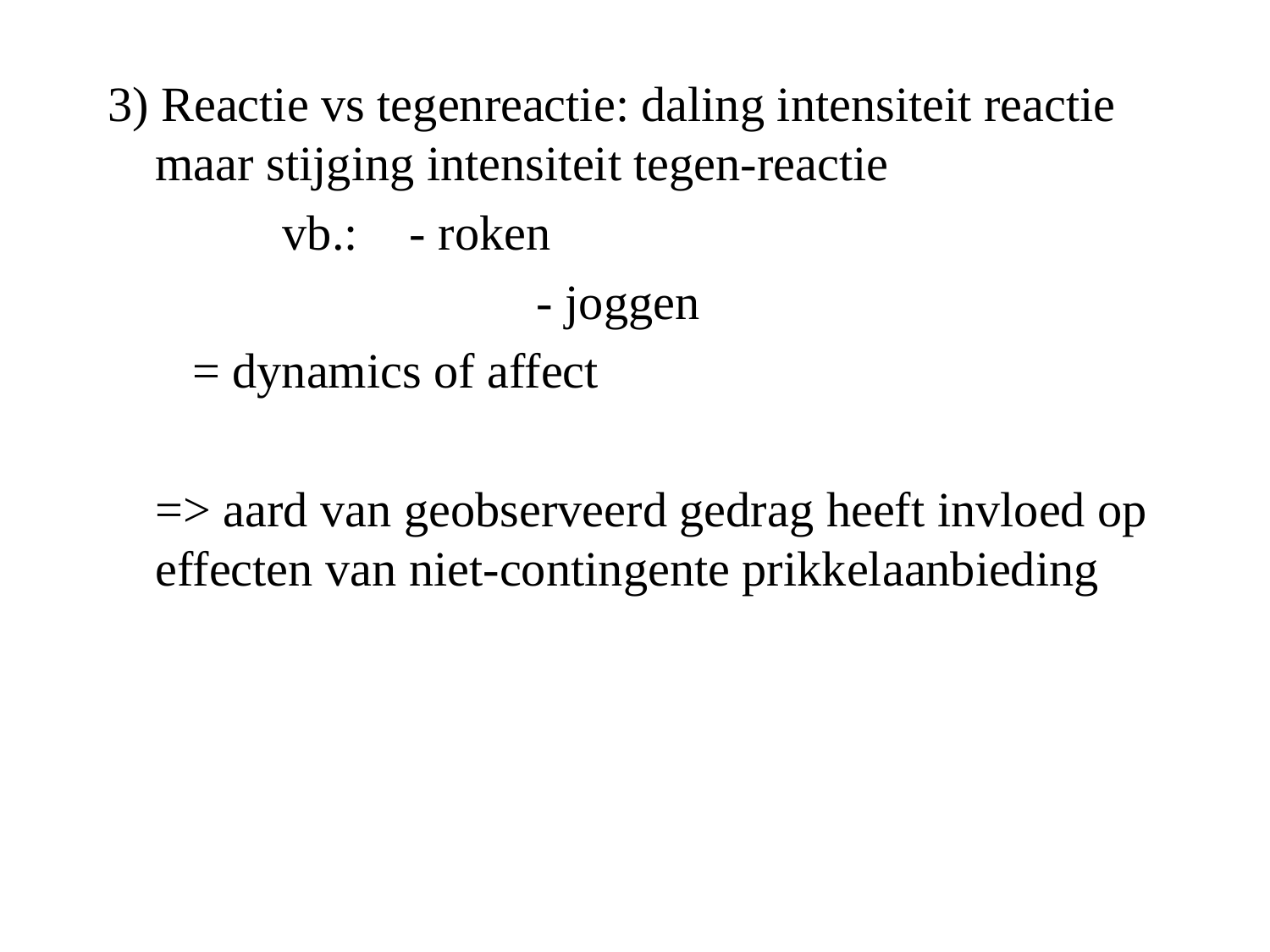

3) Reactie vs tegenreactie: daling intensiteit reactie maar stijging intensiteit tegen-reactie
		vb.: 	- roken
				- joggen
	   = dynamics of affect

	=> aard van geobserveerd gedrag heeft invloed op effecten van niet-contingente prikkelaanbieding